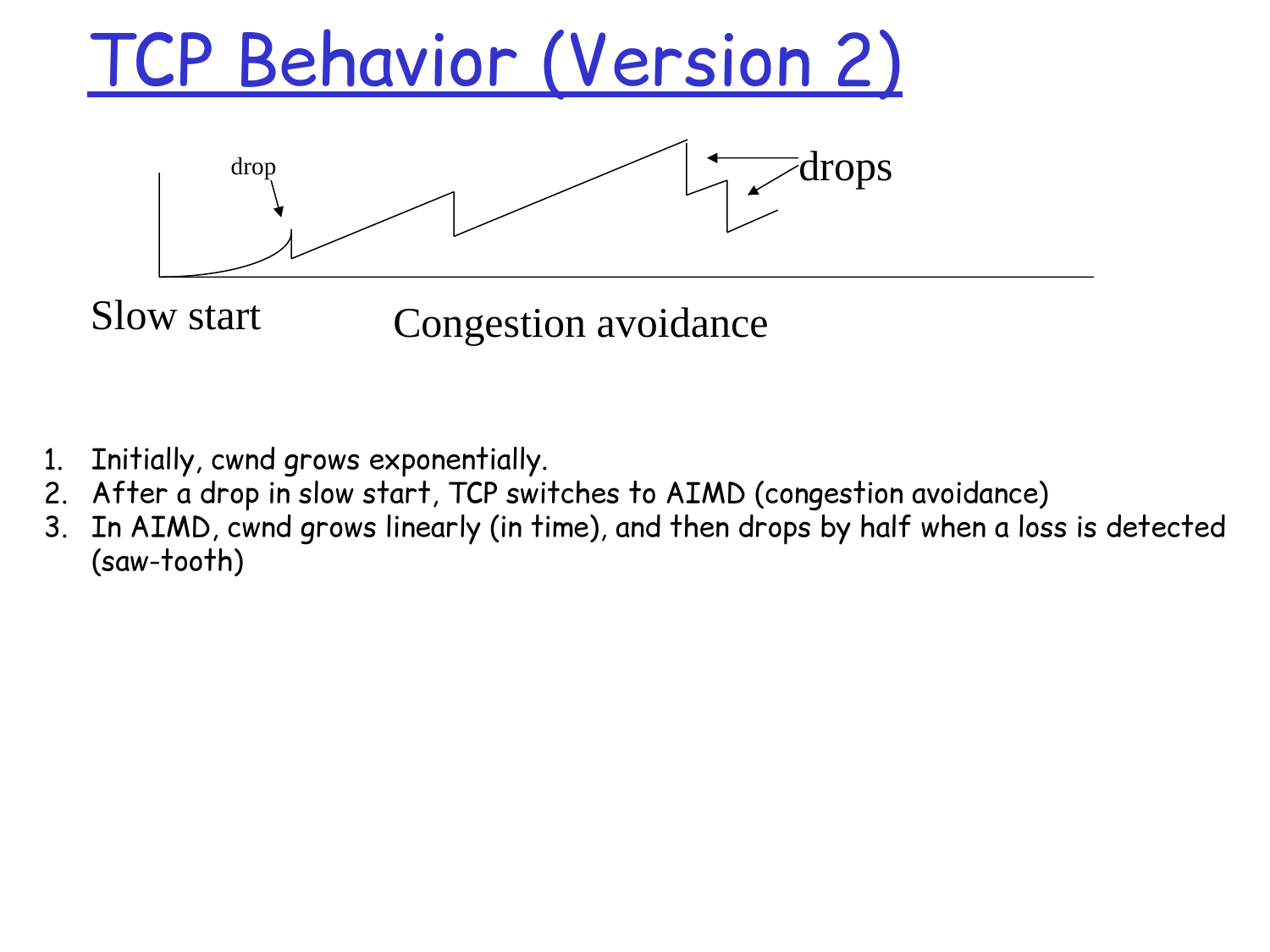

# TCP Behavior (Version 2)
drops

drop

Slow start
Congestion avoidance
Initially, cwnd grows exponentially.
After a drop in slow start, TCP switches to AIMD (congestion avoidance)
In AIMD, cwnd grows linearly (in time), and then drops by half when a loss is detected (saw-tooth)